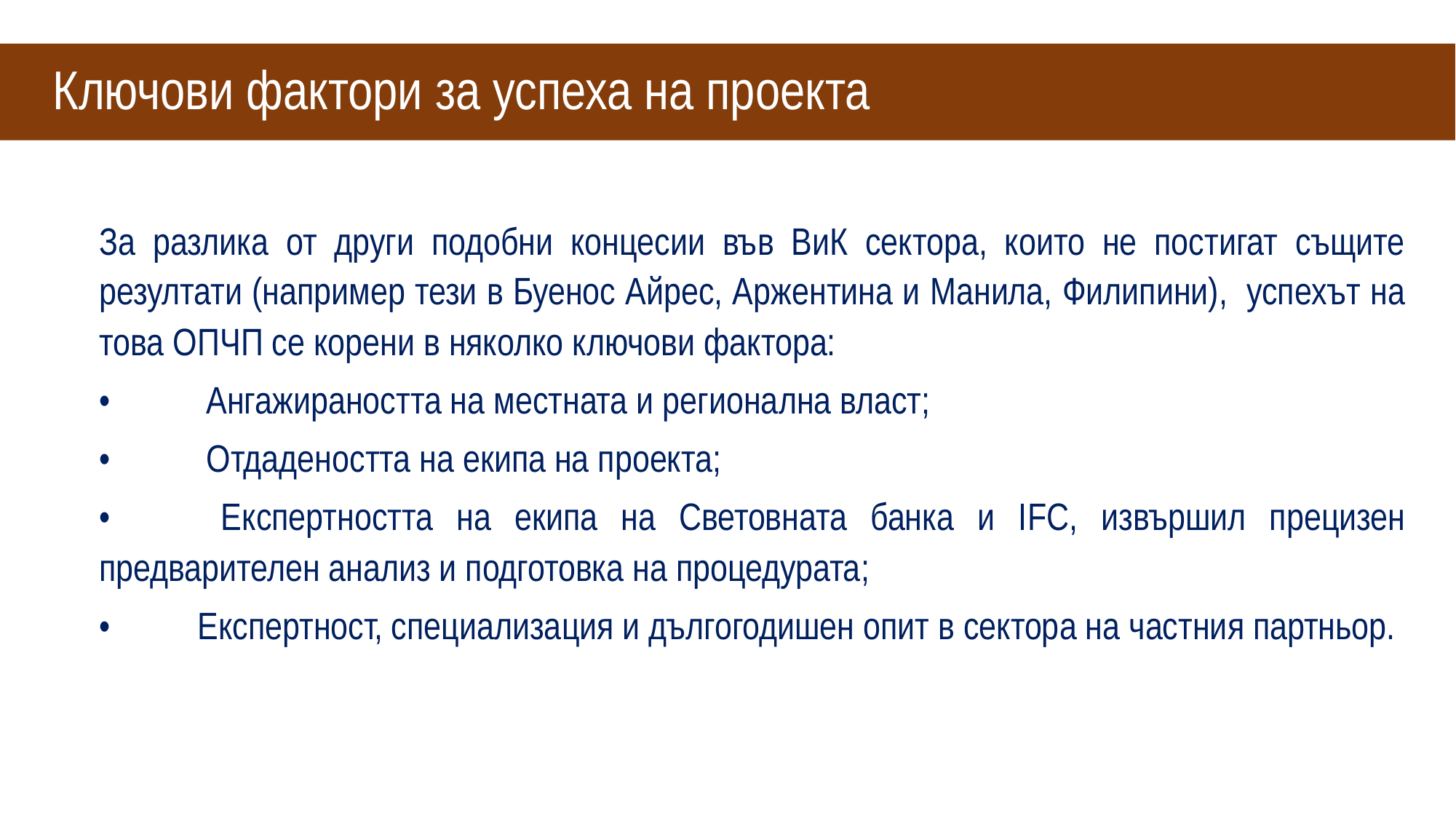

# Ключови фактори за успеха на проекта
За разлика от други подобни концесии във ВиК сектора, които не постигат същите резултати (например тези в Буенос Айрес, Аржентина и Манила, Филипини),  успехът на това ОПЧП се корени в няколко ключови фактора:
•	 Ангажираността на местната и регионална власт;
•	 Отдадеността на екипа на проекта;
•	 Експертността на екипа на Световната банка и IFC, извършил прецизен предварителен анализ и подготовка на процедурата;
•	Експертност, специализация и дългогодишен опит в сектора на частния партньор.